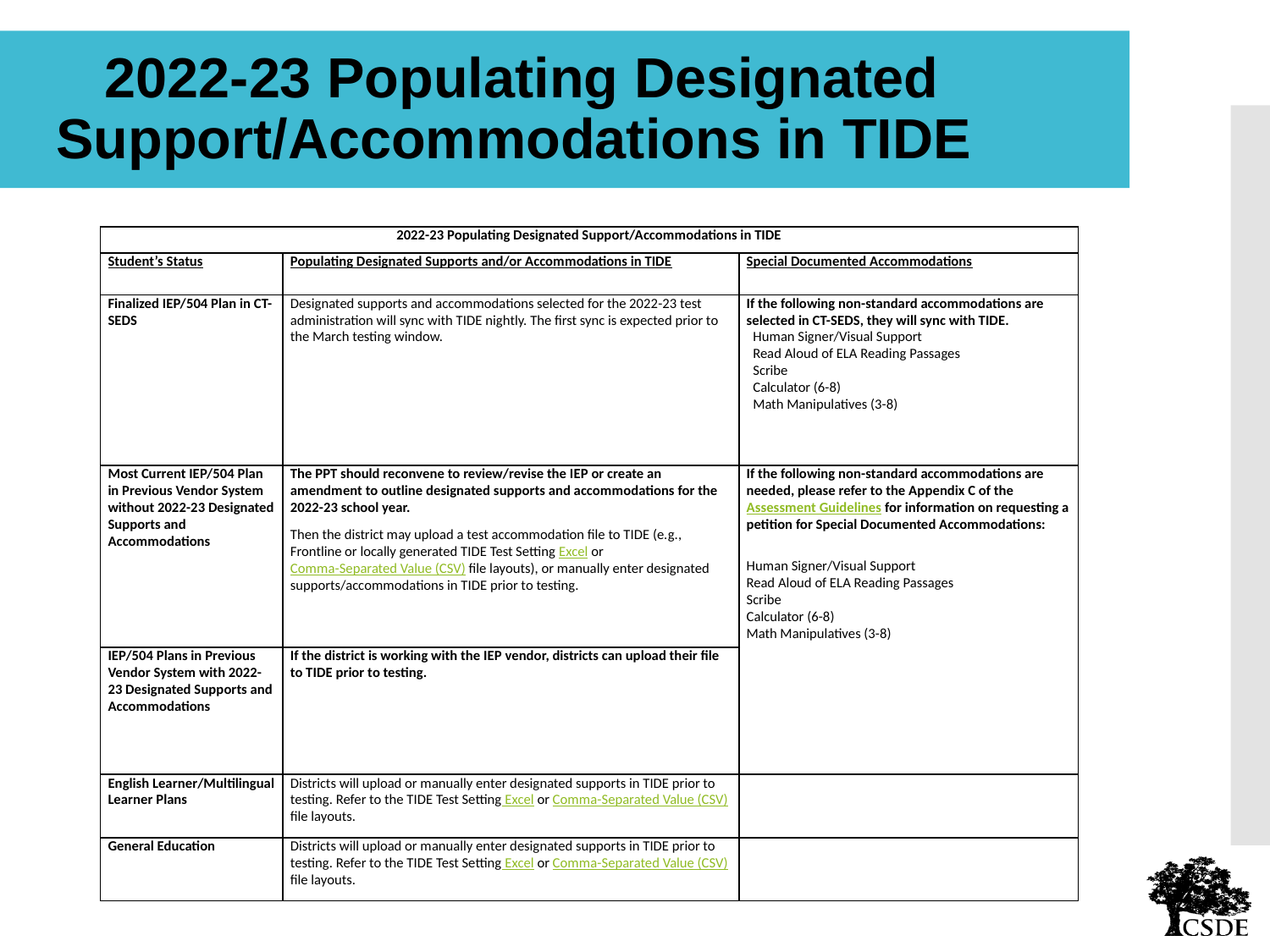

2022-23 Populating Designated Support/Accommodations in TIDE
| 2022-23 Populating Designated Support/Accommodations in TIDE |  |  |
| --- | --- | --- |
| Student’s Status | Populating Designated Supports and/or Accommodations in TIDE | Special Documented Accommodations |
| Finalized IEP/504 Plan in CT-SEDS | Designated supports and accommodations selected for the 2022-23 test administration will sync with TIDE nightly. The first sync is expected prior to the March testing window. | If the following non-standard accommodations are selected in CT-SEDS, they will sync with TIDE. Human Signer/Visual Support Read Aloud of ELA Reading Passages Scribe Calculator (6-8) Math Manipulatives (3-8) |
| Most Current IEP/504 Plan in Previous Vendor System without 2022-23 Designated Supports and Accommodations | The PPT should reconvene to review/revise the IEP or create an amendment to outline designated supports and accommodations for the 2022-23 school year. Then the district may upload a test accommodation file to TIDE (e.g., Frontline or locally generated TIDE Test Setting Excel or Comma-Separated Value (CSV) file layouts), or manually enter designated supports/accommodations in TIDE prior to testing. | If the following non-standard accommodations are needed, please refer to the Appendix C of the Assessment Guidelines for information on requesting a petition for Special Documented Accommodations: Human Signer/Visual Support Read Aloud of ELA Reading Passages Scribe Calculator (6-8) Math Manipulatives (3-8) |
| IEP/504 Plans in Previous Vendor System with 2022-23 Designated Supports and Accommodations | If the district is working with the IEP vendor, districts can upload their file to TIDE prior to testing. |  |
| English Learner/Multilingual Learner Plans | Districts will upload or manually enter designated supports in TIDE prior to testing. Refer to the TIDE Test Setting Excel or Comma-Separated Value (CSV) file layouts. |  |
| General Education | Districts will upload or manually enter designated supports in TIDE prior to testing. Refer to the TIDE Test Setting Excel or Comma-Separated Value (CSV) file layouts. |  |